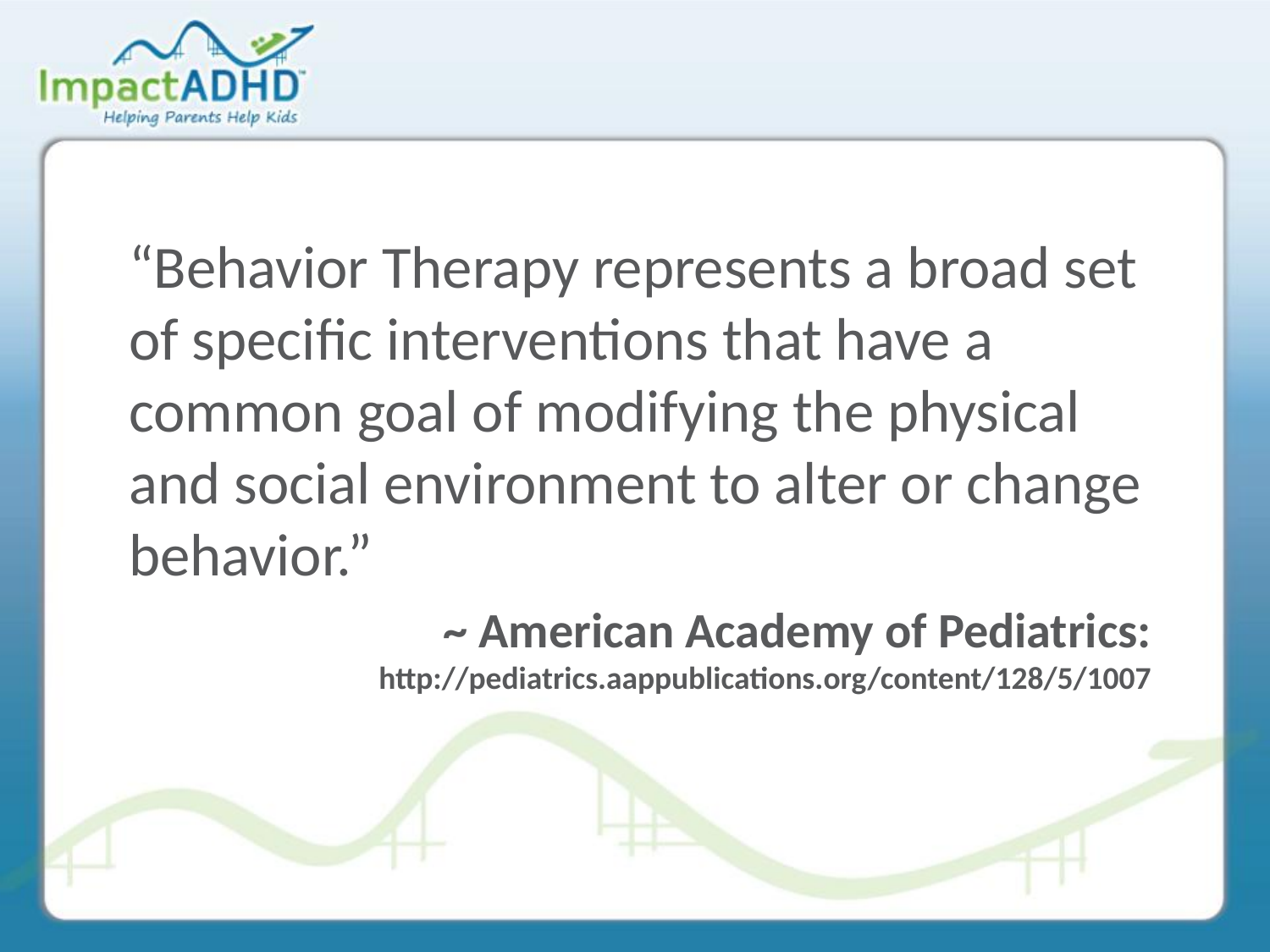

“Behavior Therapy represents a broad set of specific interventions that have a common goal of modifying the physical and social environment to alter or change behavior.”

~ American Academy of Pediatrics:
http://pediatrics.aappublications.org/content/128/5/1007